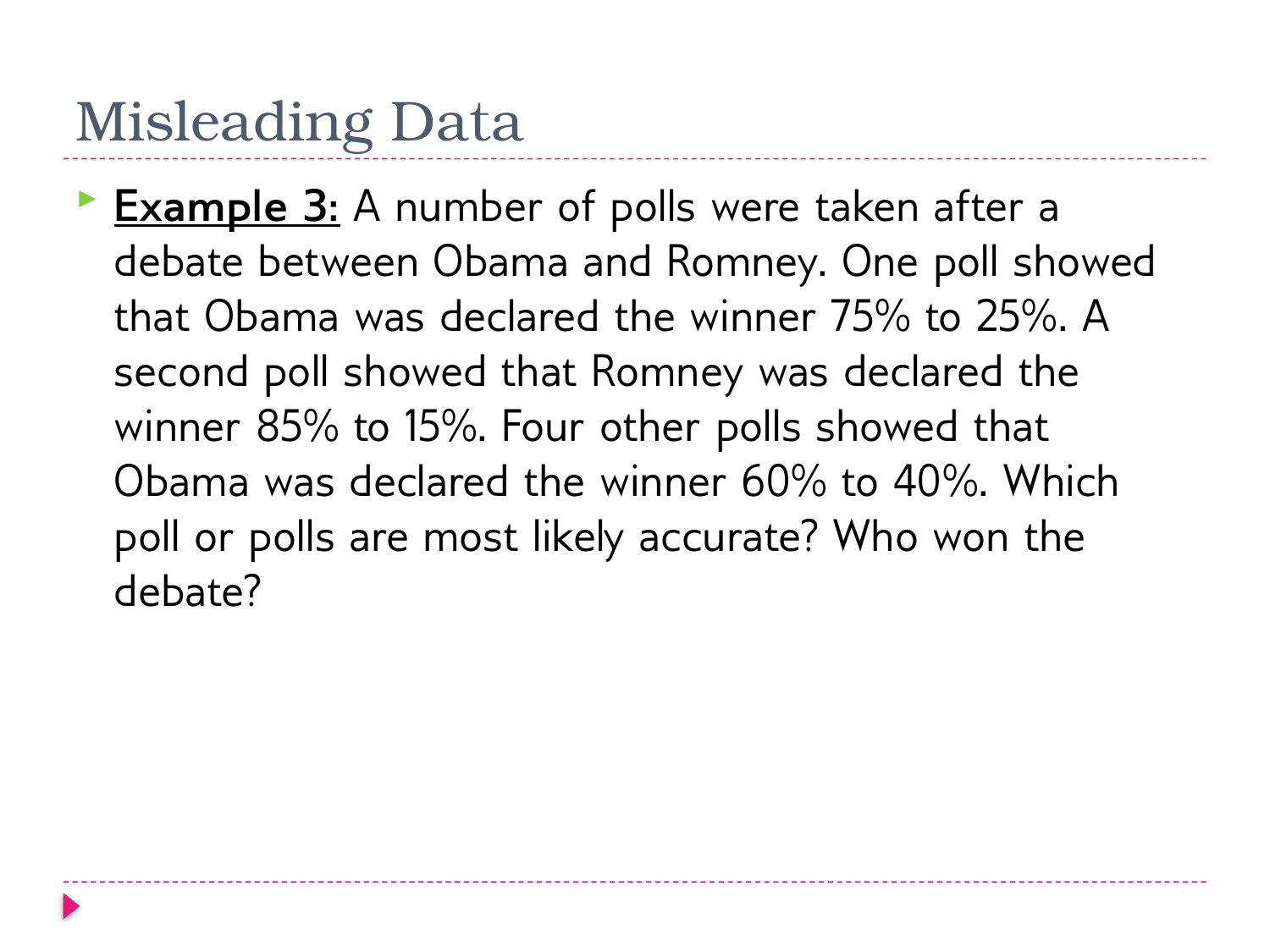

# Misleading Data
Example 3: A number of polls were taken after a debate between Obama and Romney. One poll showed that Obama was declared the winner 75% to 25%. A second poll showed that Romney was declared the winner 85% to 15%. Four other polls showed that Obama was declared the winner 60% to 40%. Which poll or polls are most likely accurate? Who won the debate?